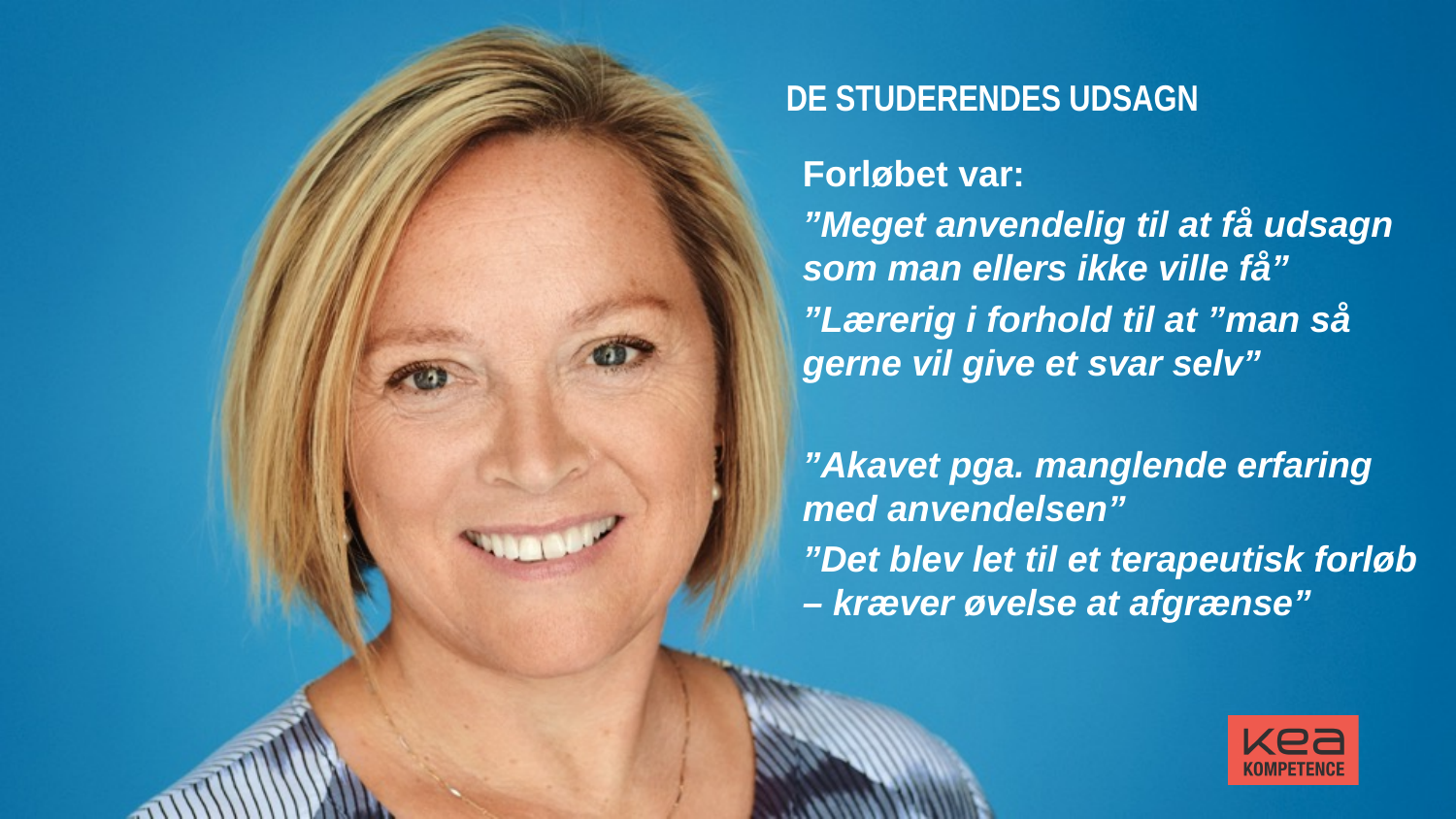

# De studerendes udsagn
Forløbet var:
”Meget anvendelig til at få udsagn som man ellers ikke ville få”
”Lærerig i forhold til at ”man så gerne vil give et svar selv”

”Akavet pga. manglende erfaring med anvendelsen”
”Det blev let til et terapeutisk forløb – kræver øvelse at afgrænse”